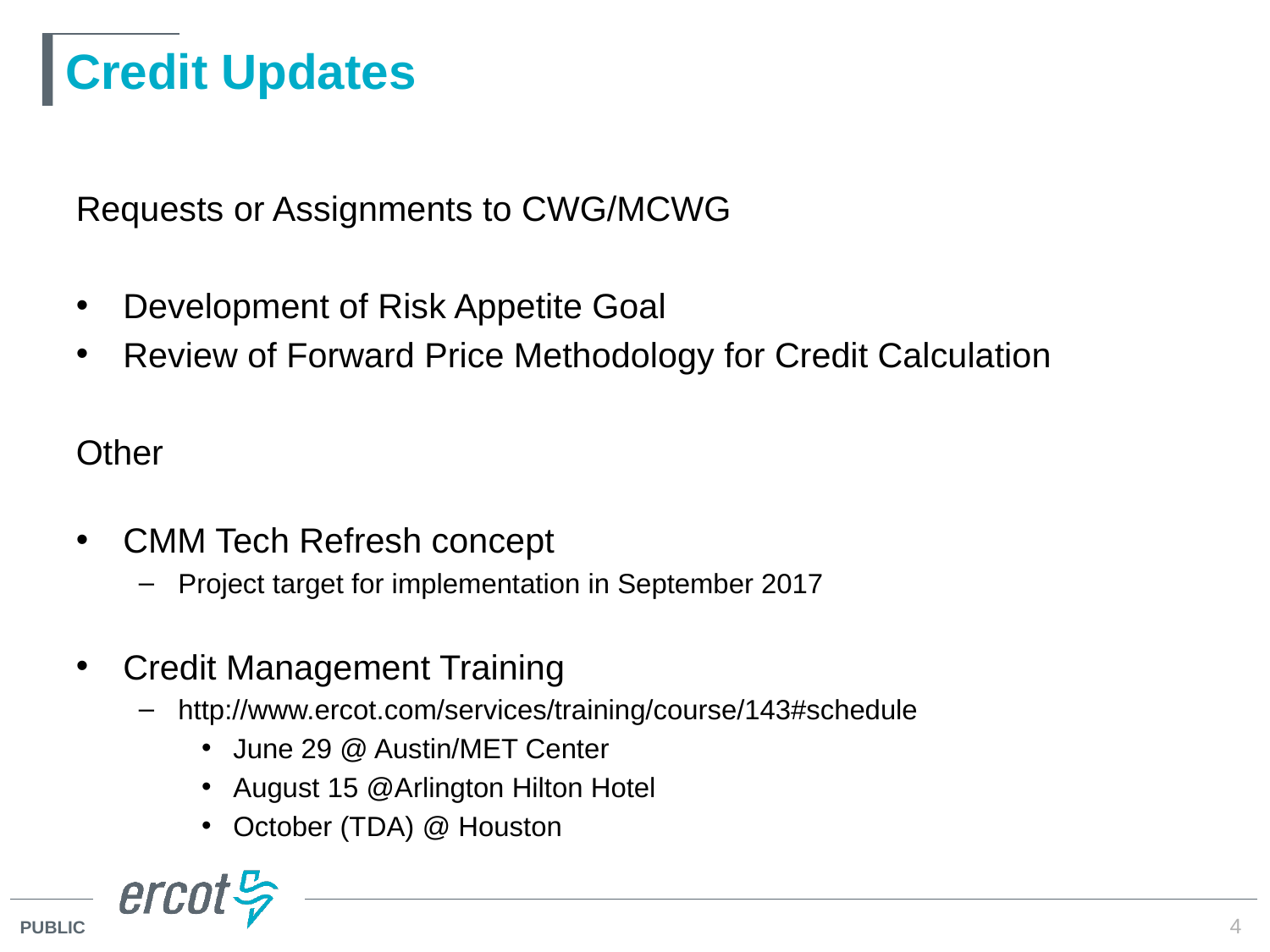

# Credit Updates
Requests or Assignments to CWG/MCWG

Development of Risk Appetite Goal
Review of Forward Price Methodology for Credit Calculation

Other

CMM Tech Refresh concept
Project target for implementation in September 2017

Credit Management Training
http://www.ercot.com/services/training/course/143#schedule
June 29 @ Austin/MET Center
August 15 @Arlington Hilton Hotel
October (TDA) @ Houston
4